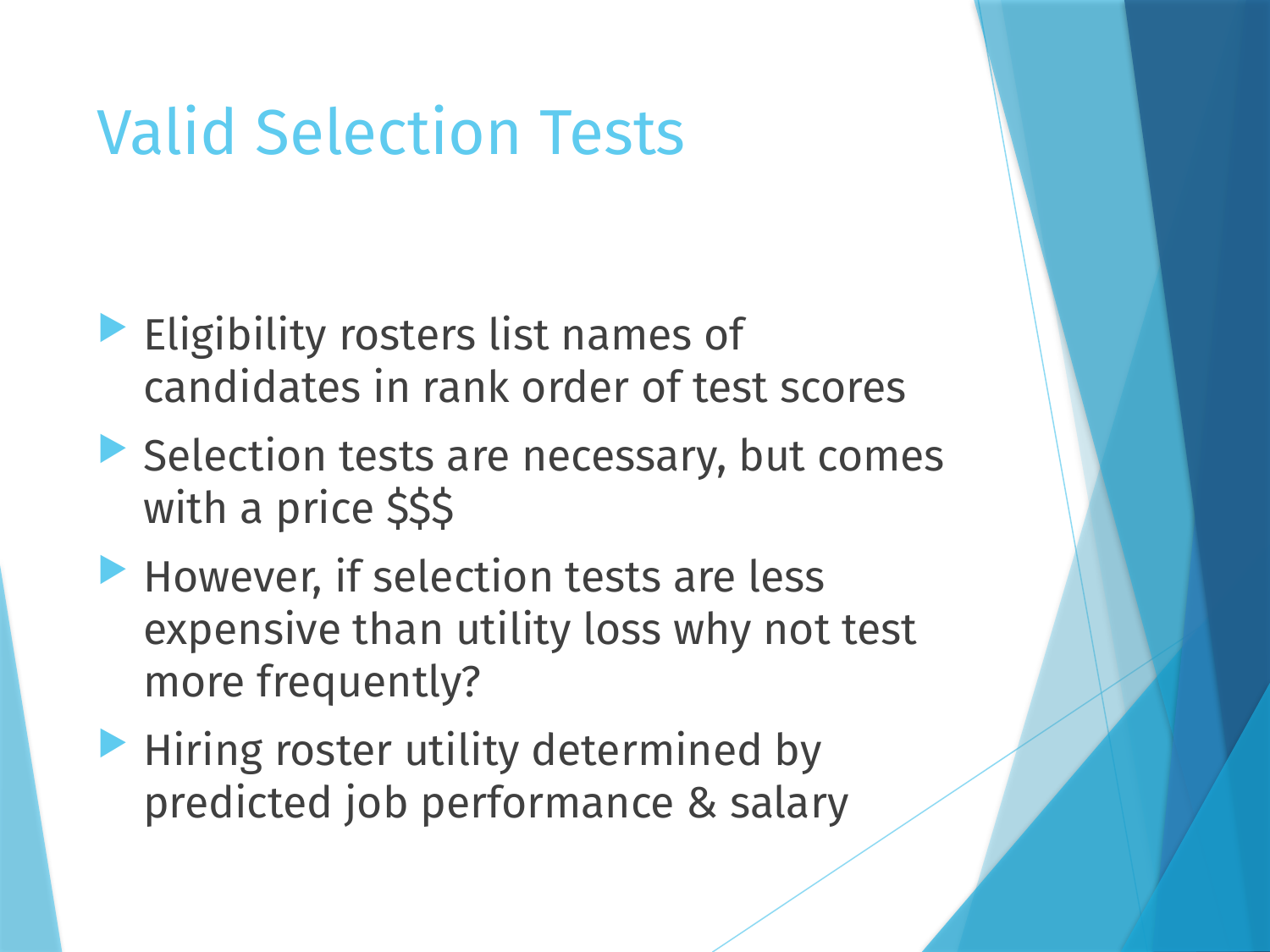

# Valid Selection Tests
Eligibility rosters list names of candidates in rank order of test scores
Selection tests are necessary, but comes with a price $$$
However, if selection tests are less expensive than utility loss why not test more frequently?
Hiring roster utility determined by predicted job performance & salary